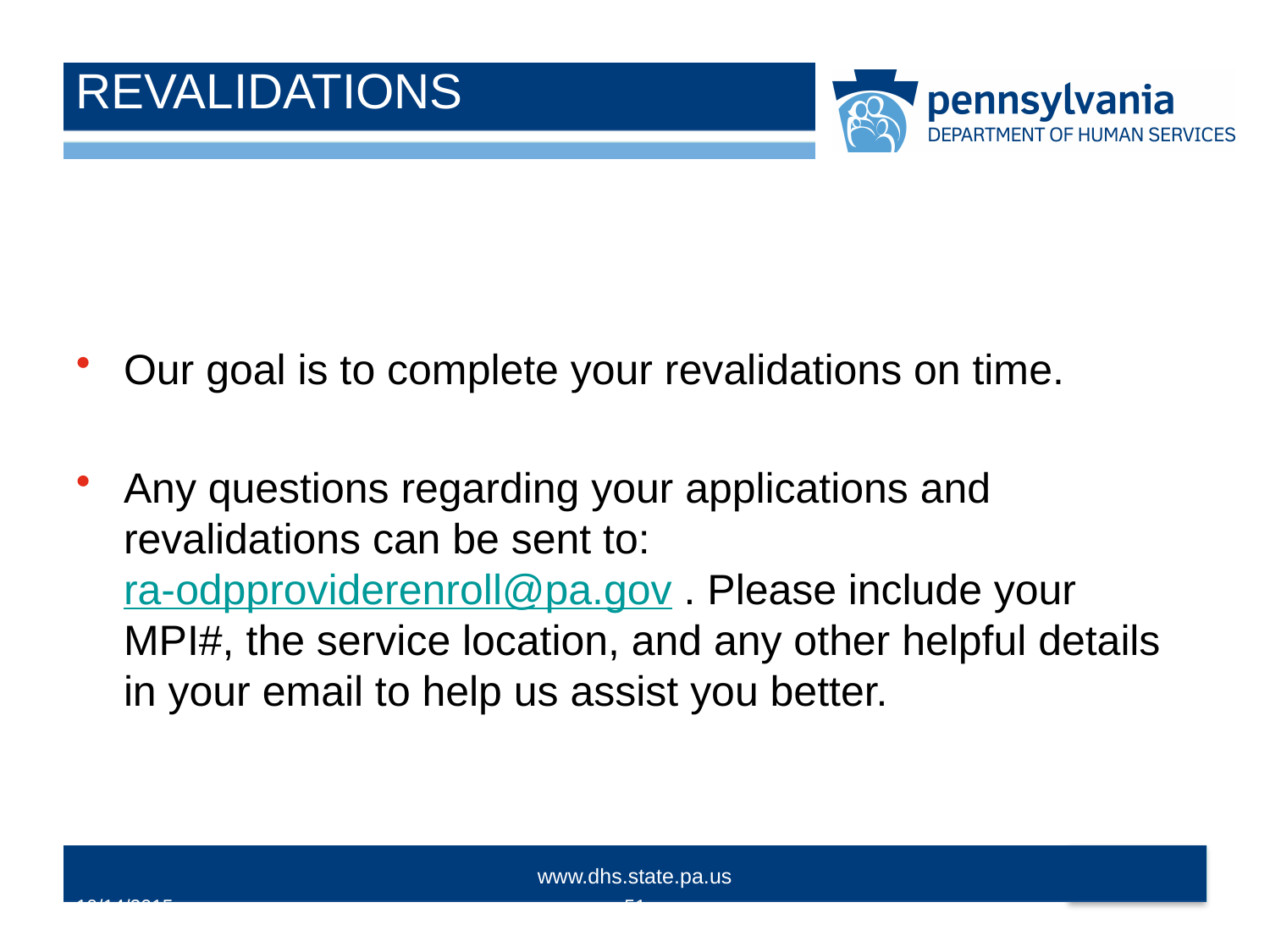

# REVALIDATIONS

Our goal is to complete your revalidations on time.

Any questions regarding your applications and revalidations can be sent to:ra-odpproviderenroll@pa.gov . Please include your MPI#, the service location, and any other helpful details in your email to help us assist you better.

10/14/2015
51